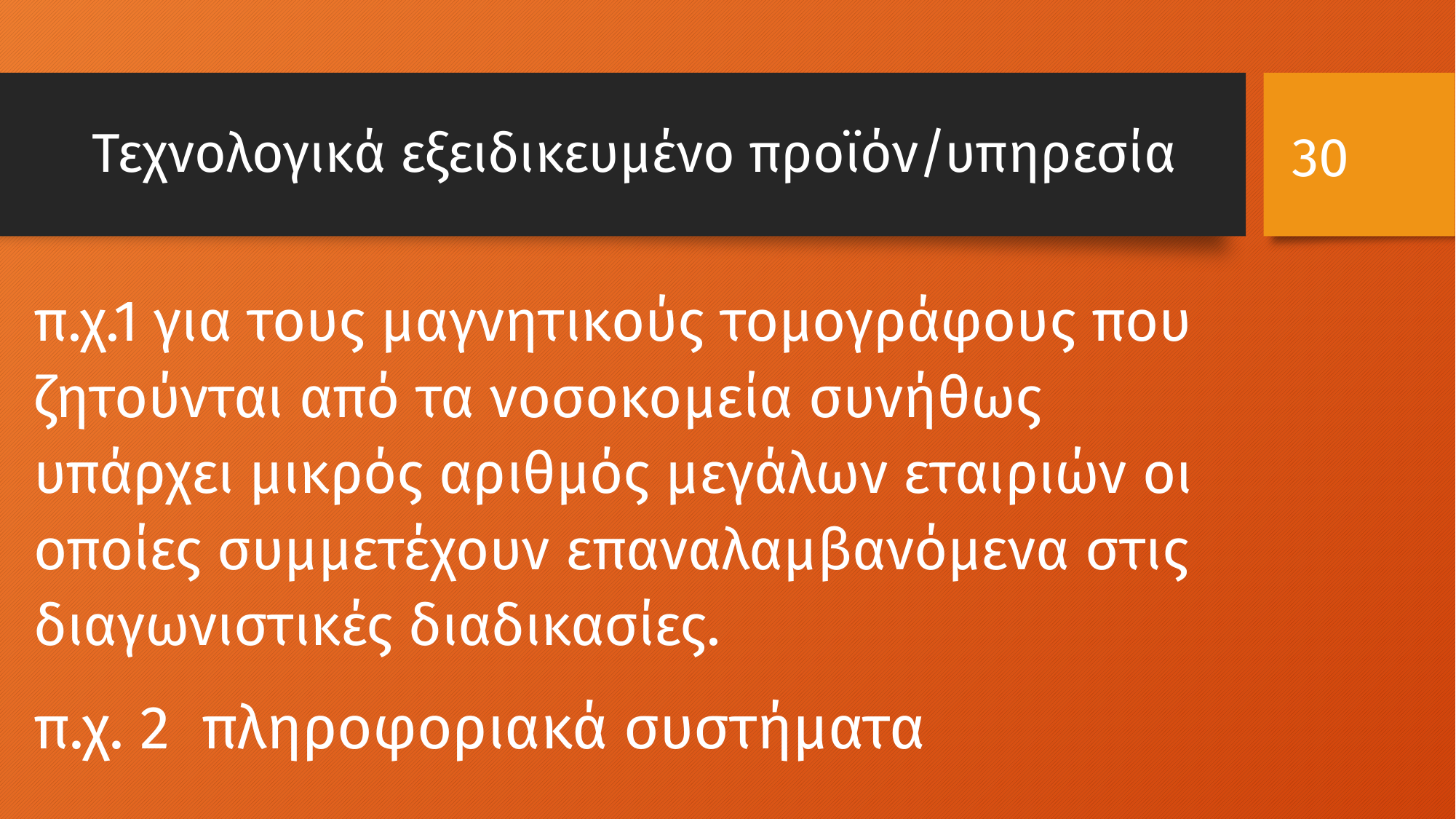

30
# Τεχνολογικά εξειδικευμένο προϊόν/υπηρεσία
π.χ.1 για τους μαγνητικούς τομογράφους που ζητούνται από τα νοσοκομεία συνήθως υπάρχει μικρός αριθμός μεγάλων εταιριών οι οποίες συμμετέχουν επαναλαμβανόμενα στις διαγωνιστικές διαδικασίες.
π.χ. 2  πληροφοριακά συστήματα